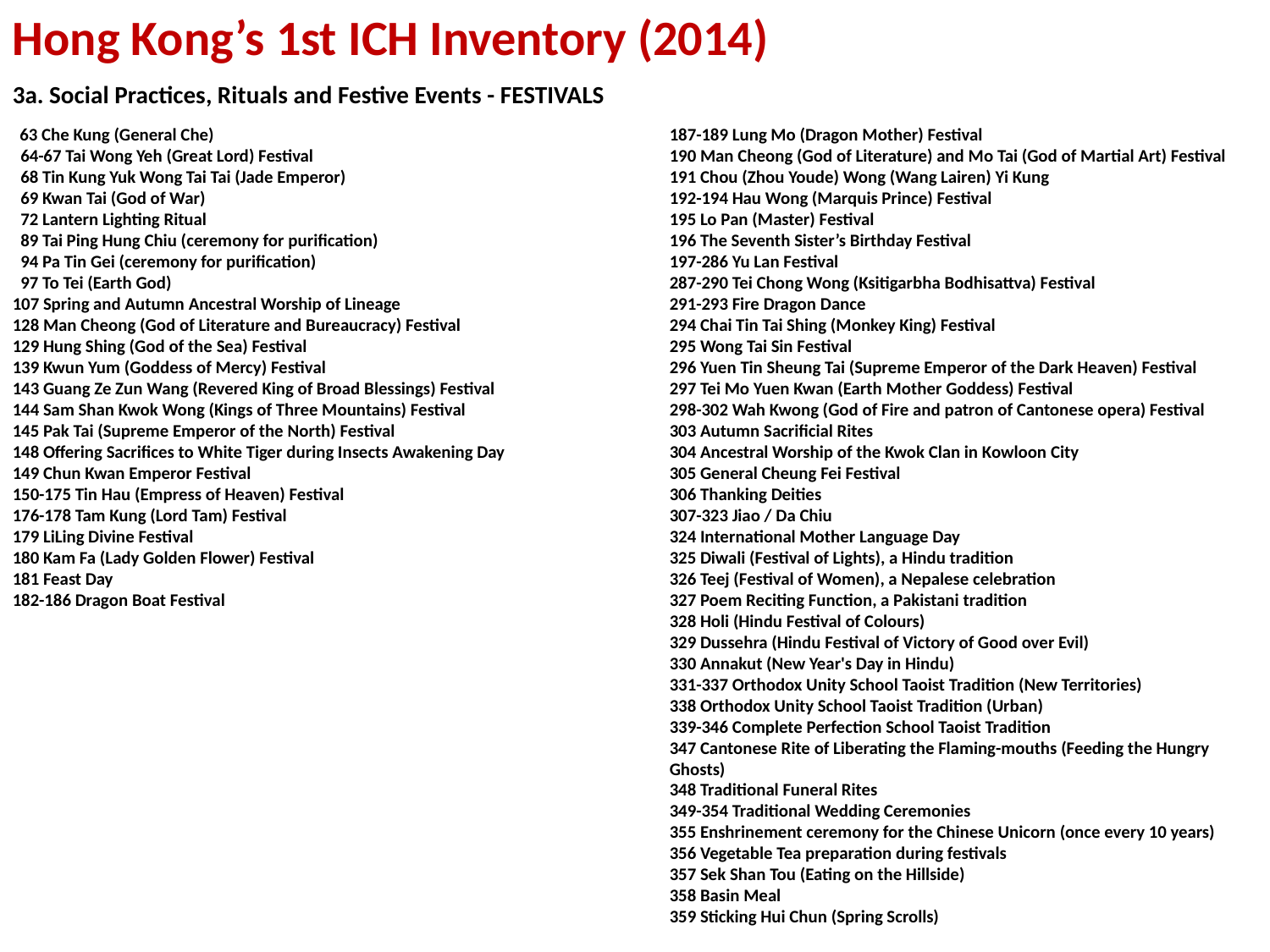

Hong Kong’s 1st ICH Inventory (2014)
3a. Social Practices, Rituals and Festive Events - FESTIVALS
  63 Che Kung (General Che)
  64-67 Tai Wong Yeh (Great Lord) Festival
  68 Tin Kung Yuk Wong Tai Tai (Jade Emperor)
  69 Kwan Tai (God of War)
  72 Lantern Lighting Ritual
  89 Tai Ping Hung Chiu (ceremony for purification)
  94 Pa Tin Gei (ceremony for purification)
  97 To Tei (Earth God)
107 Spring and Autumn Ancestral Worship of Lineage
128 Man Cheong (God of Literature and Bureaucracy) Festival
129 Hung Shing (God of the Sea) Festival
139 Kwun Yum (Goddess of Mercy) Festival
143 Guang Ze Zun Wang (Revered King of Broad Blessings) Festival
144 Sam Shan Kwok Wong (Kings of Three Mountains) Festival
145 Pak Tai (Supreme Emperor of the North) Festival
148 Offering Sacrifices to White Tiger during Insects Awakening Day
149 Chun Kwan Emperor Festival
150-175 Tin Hau (Empress of Heaven) Festival
176-178 Tam Kung (Lord Tam) Festival
179 LiLing Divine Festival
180 Kam Fa (Lady Golden Flower) Festival
181 Feast Day
182-186 Dragon Boat Festival
187-189 Lung Mo (Dragon Mother) Festival
190 Man Cheong (God of Literature) and Mo Tai (God of Martial Art) Festival
191 Chou (Zhou Youde) Wong (Wang Lairen) Yi Kung
192-194 Hau Wong (Marquis Prince) Festival
195 Lo Pan (Master) Festival
196 The Seventh Sister’s Birthday Festival
197-286 Yu Lan Festival
287-290 Tei Chong Wong (Ksitigarbha Bodhisattva) Festival
291-293 Fire Dragon Dance
294 Chai Tin Tai Shing (Monkey King) Festival
295 Wong Tai Sin Festival
296 Yuen Tin Sheung Tai (Supreme Emperor of the Dark Heaven) Festival
297 Tei Mo Yuen Kwan (Earth Mother Goddess) Festival
298-302 Wah Kwong (God of Fire and patron of Cantonese opera) Festival
303 Autumn Sacrificial Rites
304 Ancestral Worship of the Kwok Clan in Kowloon City
305 General Cheung Fei Festival
306 Thanking Deities
307-323 Jiao / Da Chiu
324 International Mother Language Day
325 Diwali (Festival of Lights), a Hindu tradition
326 Teej (Festival of Women), a Nepalese celebration
327 Poem Reciting Function, a Pakistani tradition
328 Holi (Hindu Festival of Colours)
329 Dussehra (Hindu Festival of Victory of Good over Evil)
330 Annakut (New Year's Day in Hindu)
331-337 Orthodox Unity School Taoist Tradition (New Territories)
338 Orthodox Unity School Taoist Tradition (Urban)
339-346 Complete Perfection School Taoist Tradition
347 Cantonese Rite of Liberating the Flaming-mouths (Feeding the Hungry Ghosts)
348 Traditional Funeral Rites
349-354 Traditional Wedding Ceremonies
355 Enshrinement ceremony for the Chinese Unicorn (once every 10 years)
356 Vegetable Tea preparation during festivals
357 Sek Shan Tou (Eating on the Hillside)
358 Basin Meal
359 Sticking Hui Chun (Spring Scrolls)